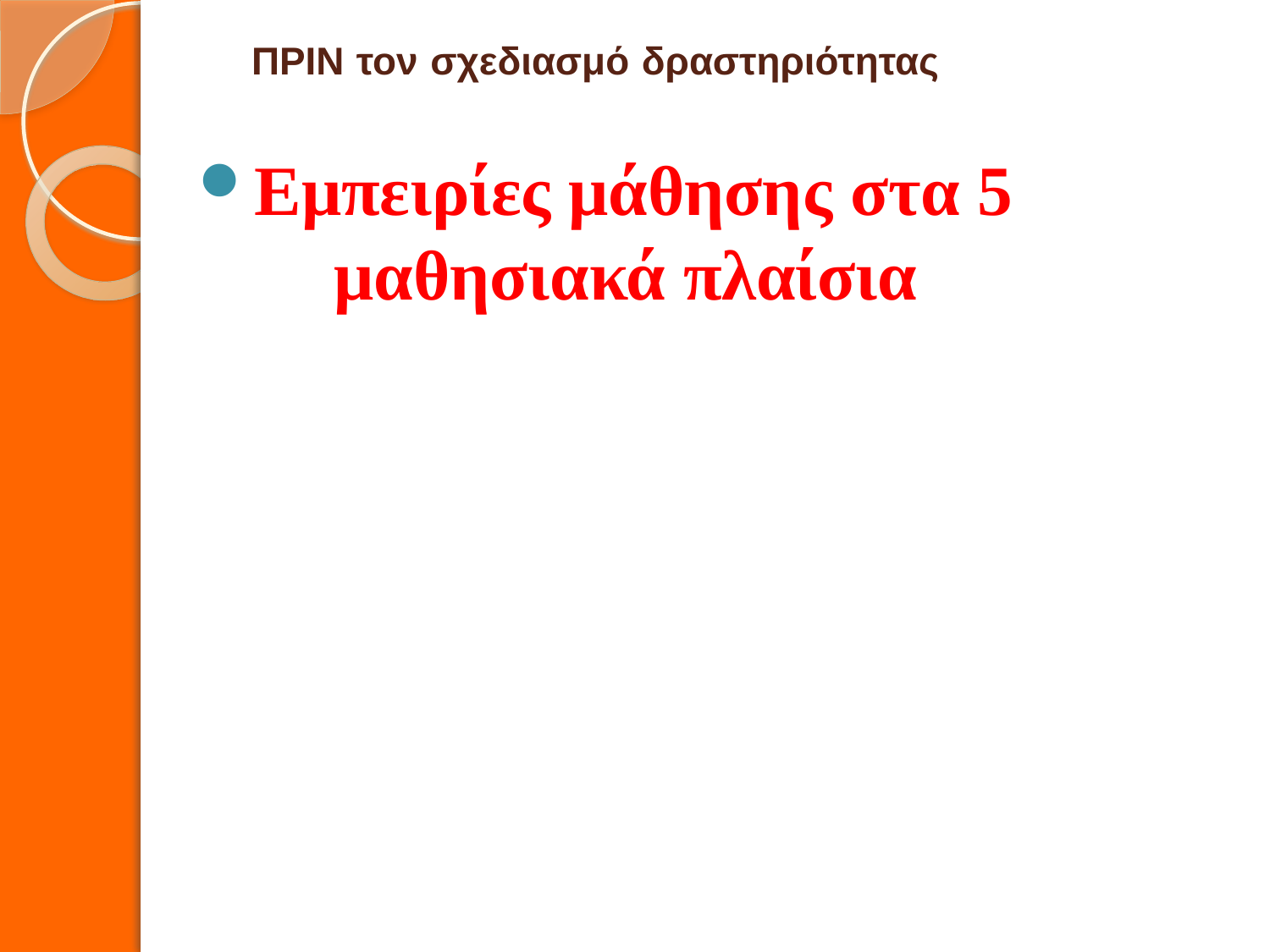

# ΠΡΙΝ τον σχεδιασμό δραστηριότητας
Εμπειρίες μάθησης στα 5 μαθησιακά πλαίσια